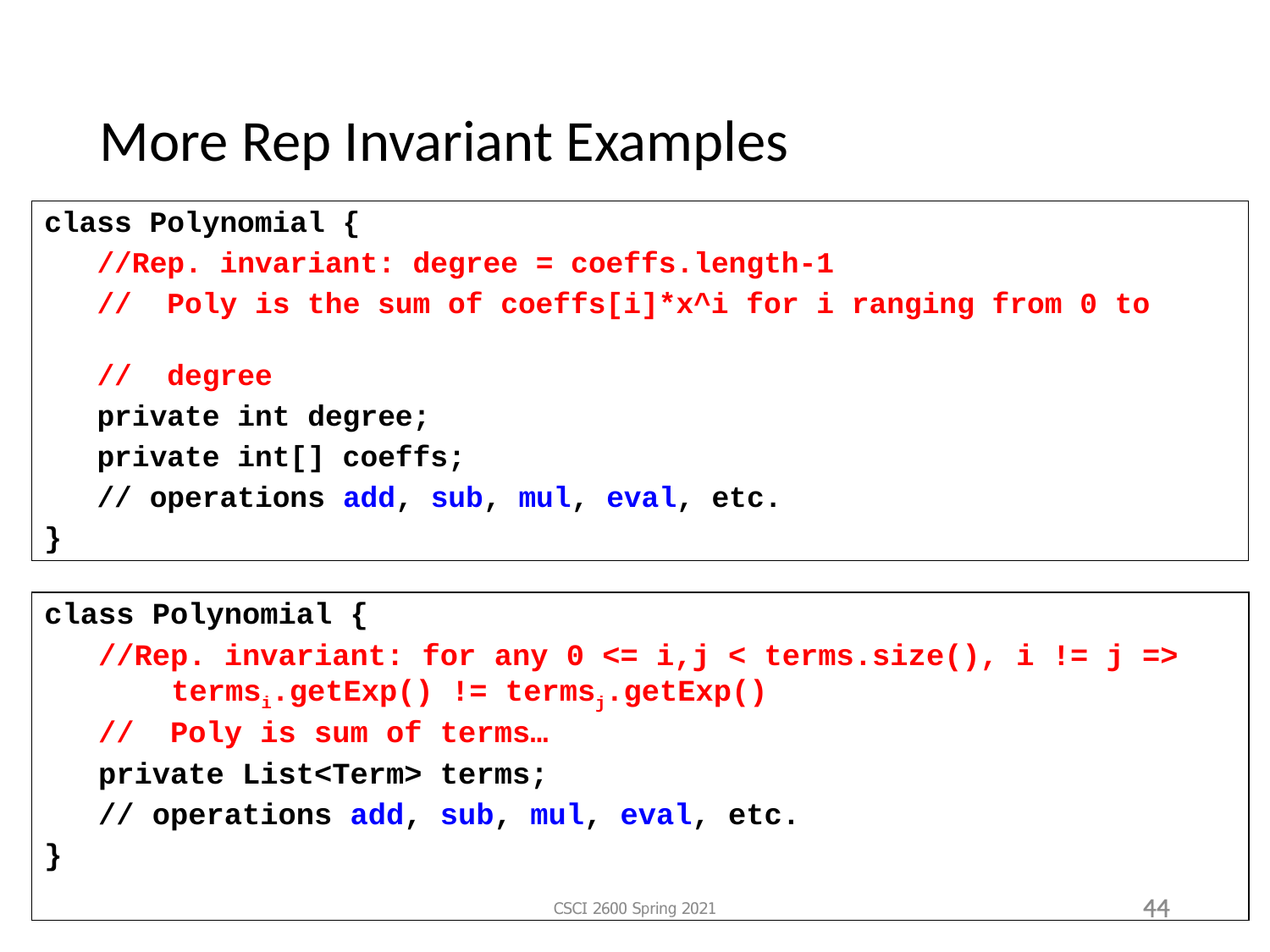

More Rep Invariant Examples
class Polynomial {
   //Rep. invariant: degree = coeffs.length-1
   //  Poly is the sum of coeffs[i]*x^i for i ranging from 0 to
   //  degree
   private int degree;
   private int[] coeffs;
   // operations add, sub, mul, eval, etc.
}

class Polynomial {
   //Rep. invariant: for any 0 <= i,j < terms.size(), i != j =>
	termsi.getExp() != termsj.getExp()
   //  Poly is sum of terms…
   private List<Term> terms;
   // operations add, sub, mul, eval, etc.
}

CSCI 2600 Spring 2021
44